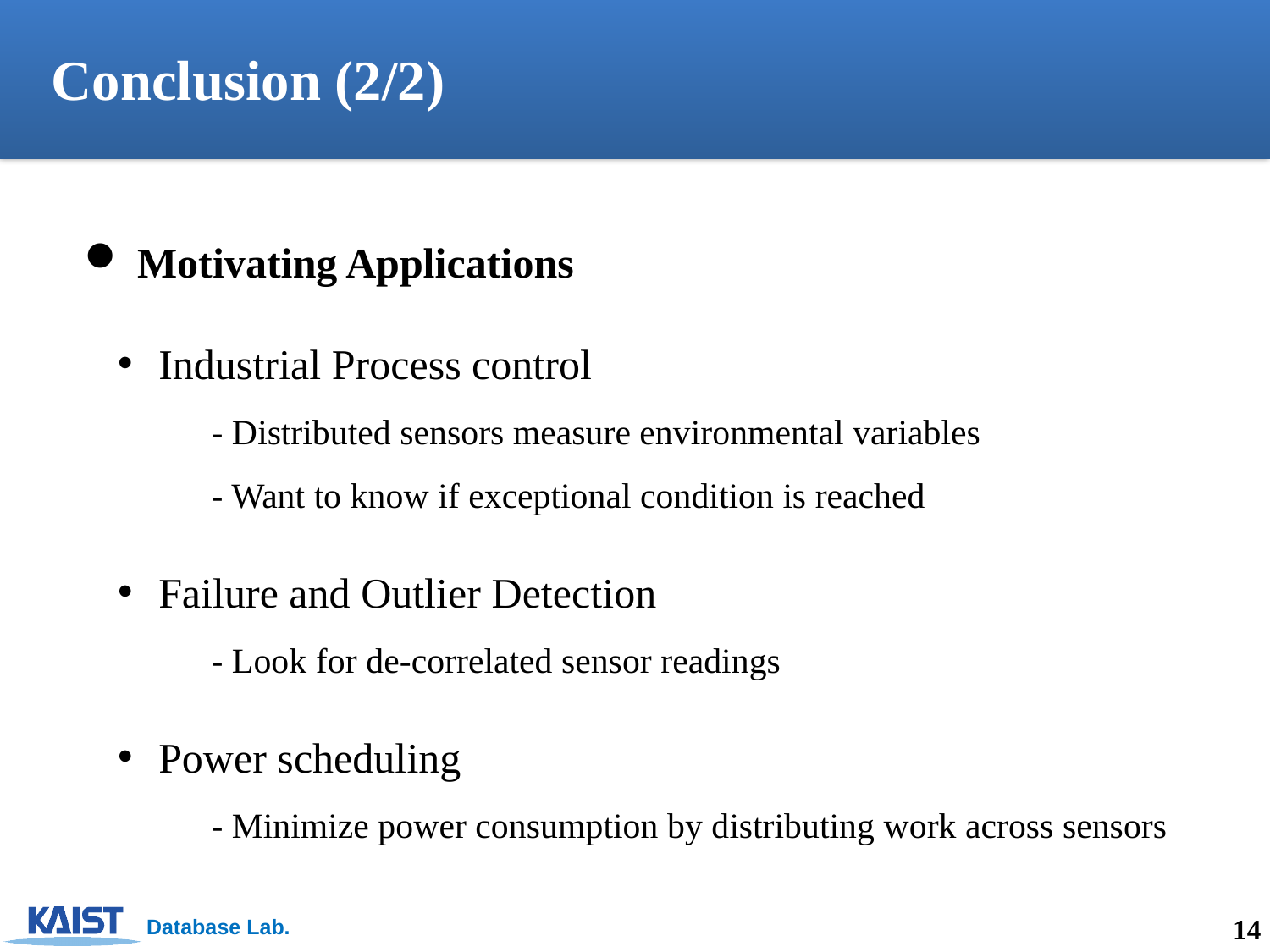

Conclusion (2/2)
 Motivating Applications
 Industrial Process control
- Distributed sensors measure environmental variables
- Want to know if exceptional condition is reached
 Failure and Outlier Detection
- Look for de-correlated sensor readings
 Power scheduling
- Minimize power consumption by distributing work across sensors

14